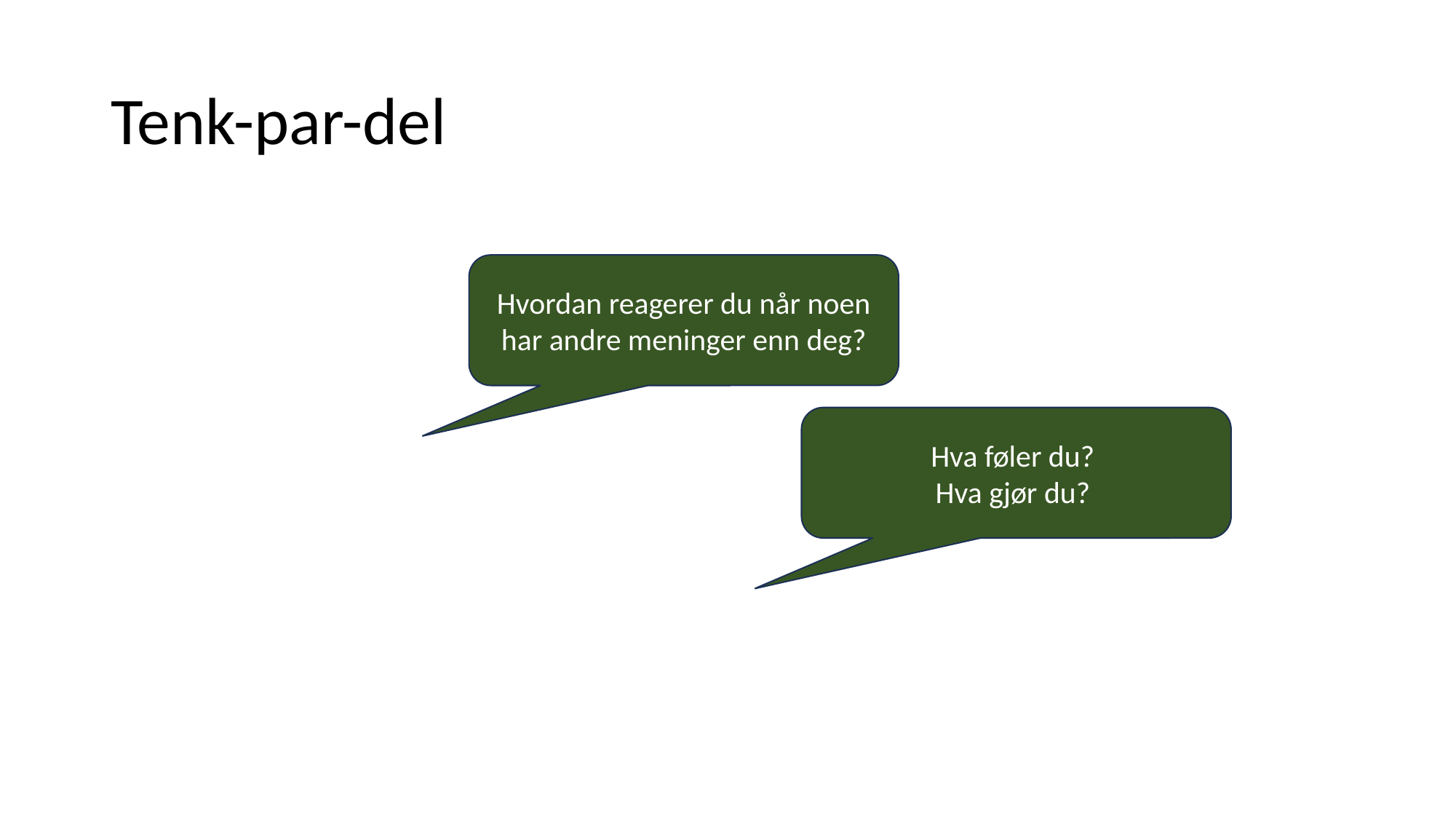

Tenk-par-del
Hvordan reagerer du når noen har andre meninger enn deg?
Hva føler du?
Hva gjør du?